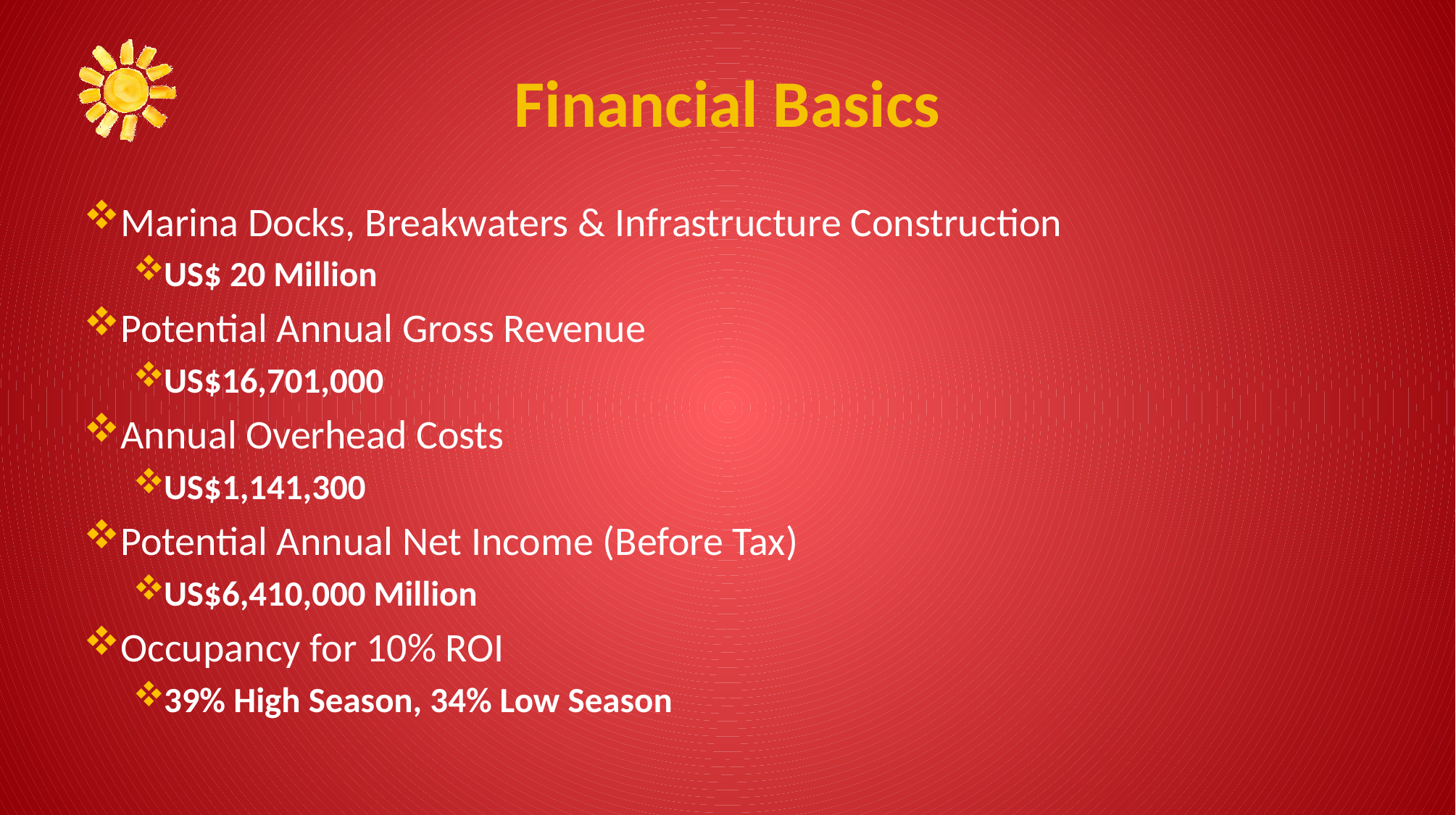

# Financial Basics
Marina Docks, Breakwaters & Infrastructure Construction
US$ 20 Million
Potential Annual Gross Revenue
US$16,701,000
Annual Overhead Costs
US$1,141,300
Potential Annual Net Income (Before Tax)
US$6,410,000 Million
Occupancy for 10% ROI
39% High Season, 34% Low Season